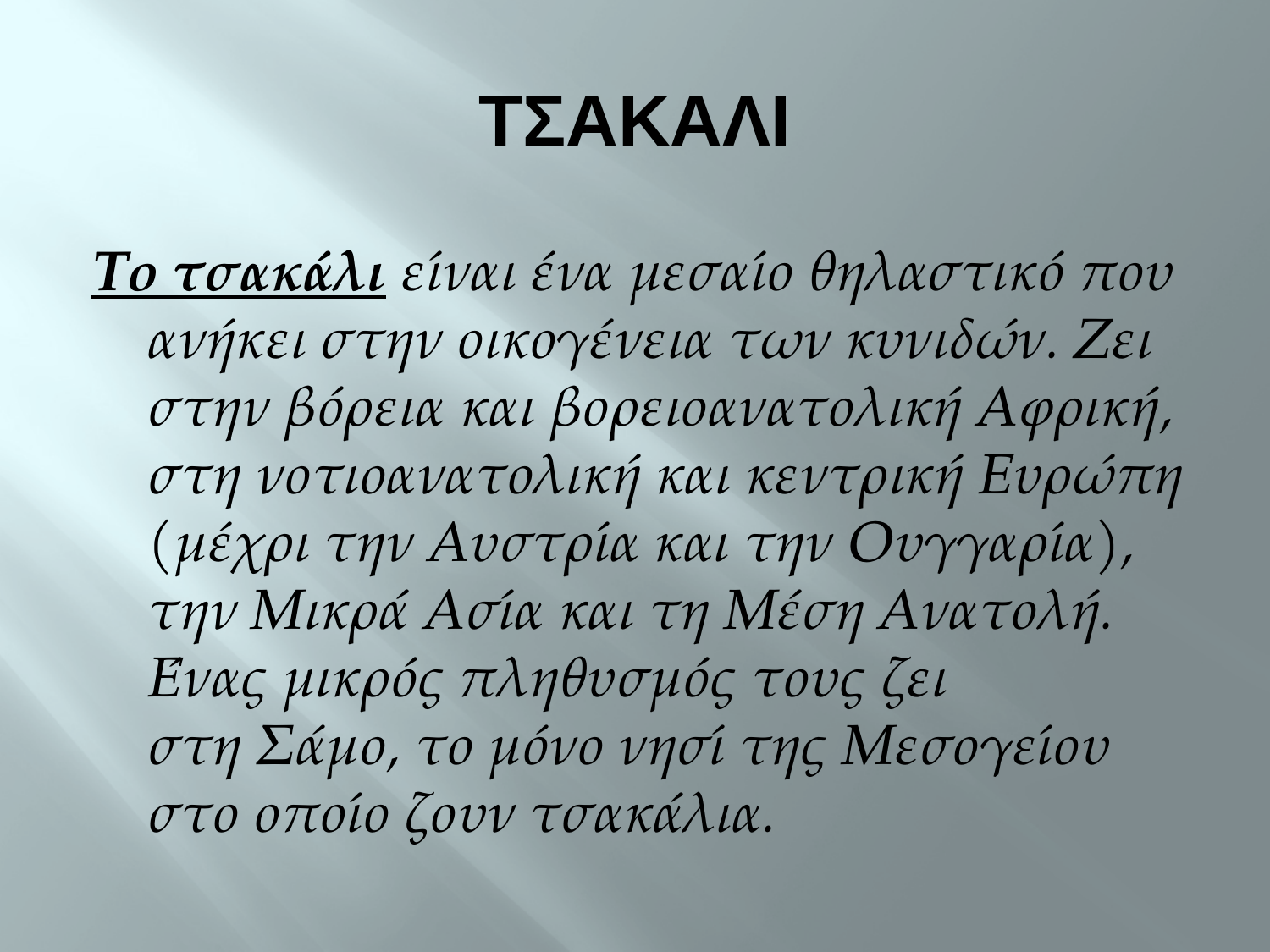

# ΤΣΑΚΑΛΙ
Το τσακάλι είναι ένα μεσαίο θηλαστικό που ανήκει στην οικογένεια των κυνιδών. Ζει στην βόρεια και βορειοανατολική Αφρική, στη νοτιοανατολική και κεντρική Ευρώπη (μέχρι την Αυστρία και την Ουγγαρία), την Μικρά Ασία και τη Μέση Ανατολή. Ένας μικρός πληθυσμός τους ζει στη Σάμο, το μόνο νησί της Μεσογείου στο οποίο ζουν τσακάλια.